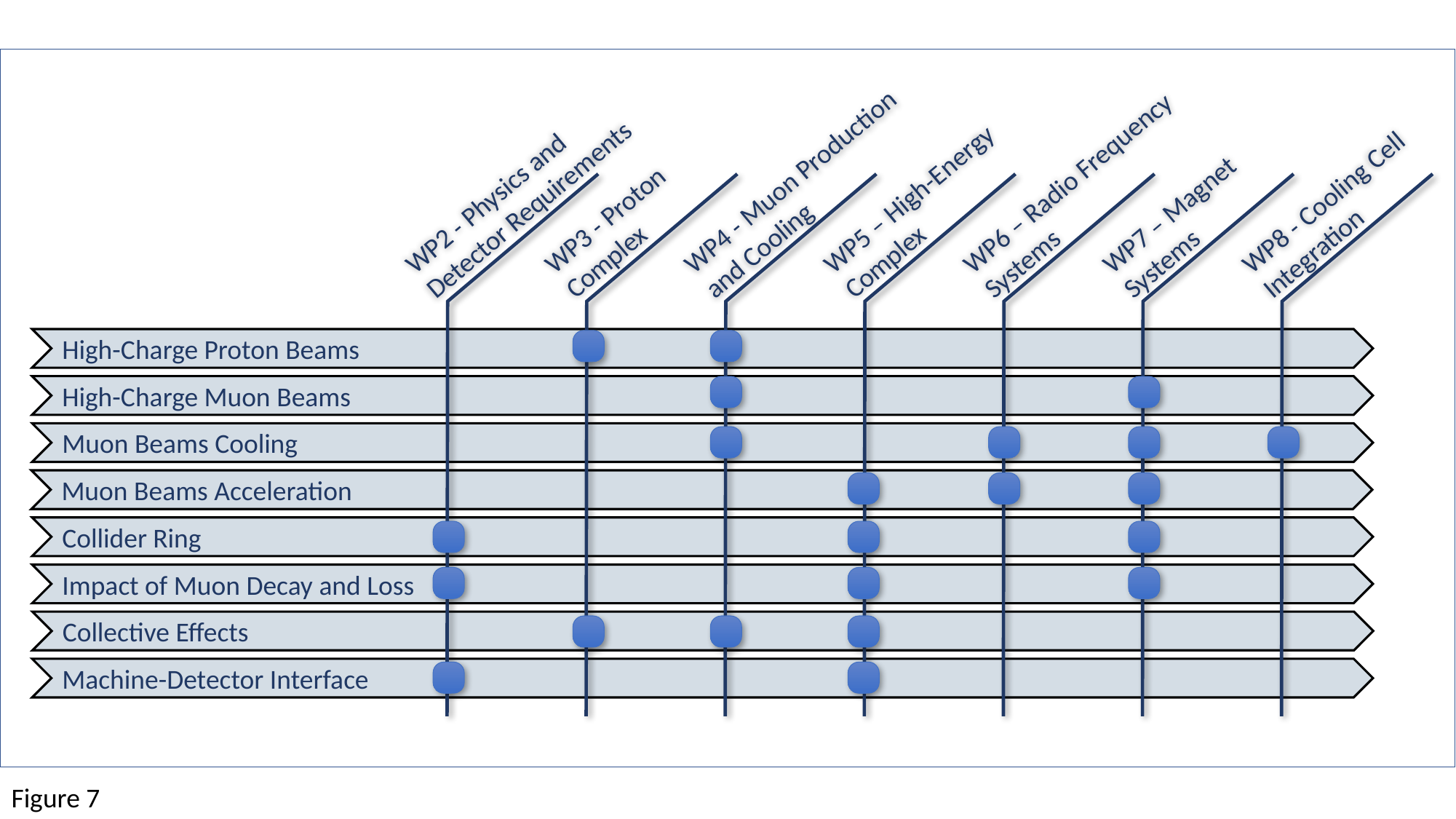

WP4 - Muon Production and Cooling
WP6 – Radio Frequency Systems
WP2 - Physics and Detector Requirements
WP8 - Cooling Cell Integration
WP3 - Proton Complex
WP5 – High-Energy Complex
WP7 – Magnet Systems

High-Charge Proton Beams

High-Charge Muon Beams

Muon Beams Cooling

Muon Beams Acceleration

Collider Ring

Impact of Muon Decay and Loss

Collective Effects

Machine-Detector Interface

Figure 7